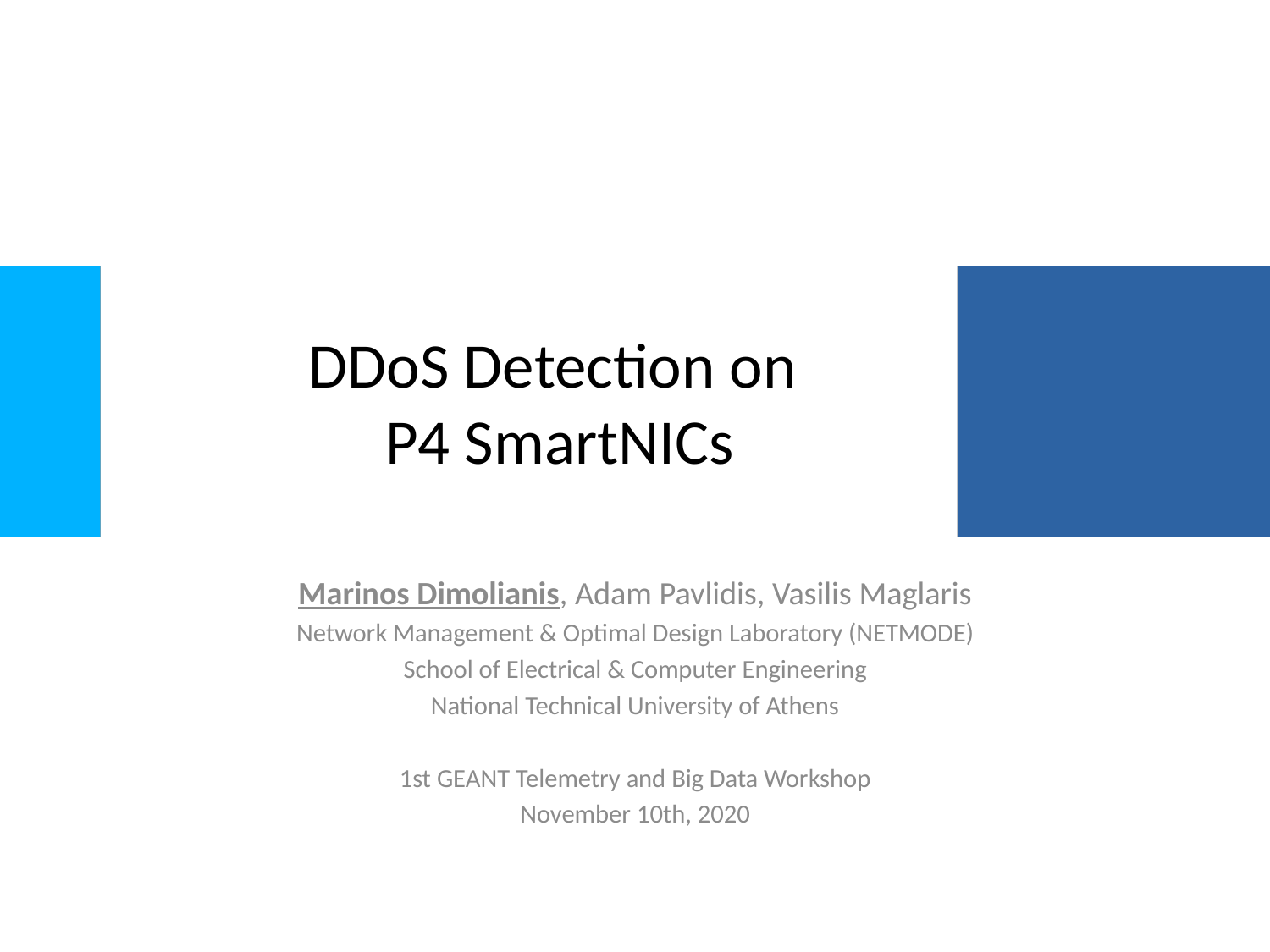

# DDoS Detection on P4 SmartNICs
Marinos Dimolianis, Adam Pavlidis, Vasilis Maglaris
Network Management & Optimal Design Laboratory (NETMODE)
School of Electrical & Computer Engineering
National Technical University of Athens

1st GEANT Telemetry and Big Data Workshop
November 10th, 2020